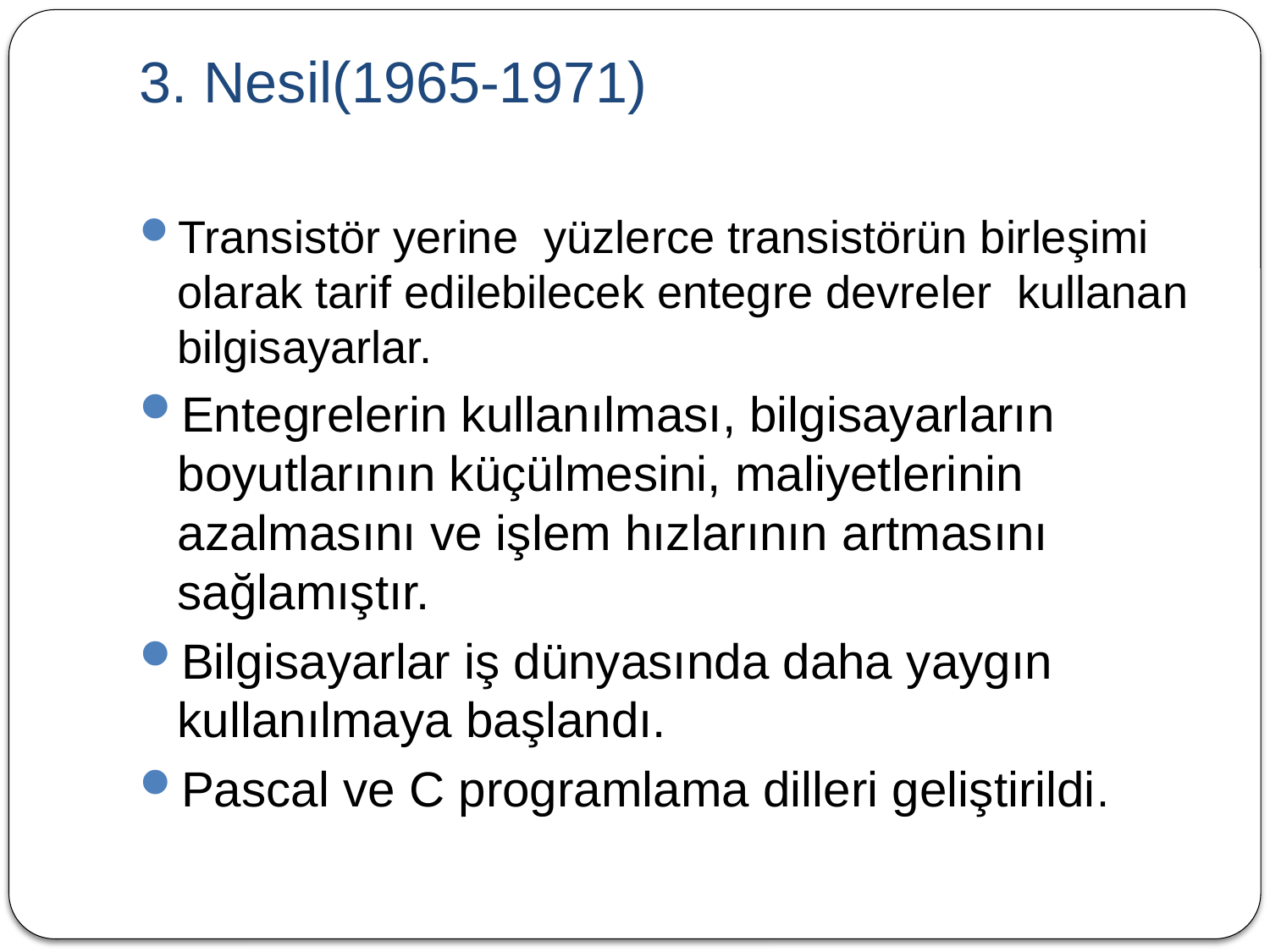

# 3. Nesil(1965-1971)
Transistör yerine  yüzlerce transistörün birleşimi olarak tarif edilebilecek entegre devreler  kullanan bilgisayarlar.
Entegrelerin kullanılması, bilgisayarların boyutlarının küçülmesini, maliyetlerinin azalmasını ve işlem hızlarının artmasını sağlamıştır.
Bilgisayarlar iş dünyasında daha yaygın kullanılmaya başlandı.
Pascal ve C programlama dilleri geliştirildi.